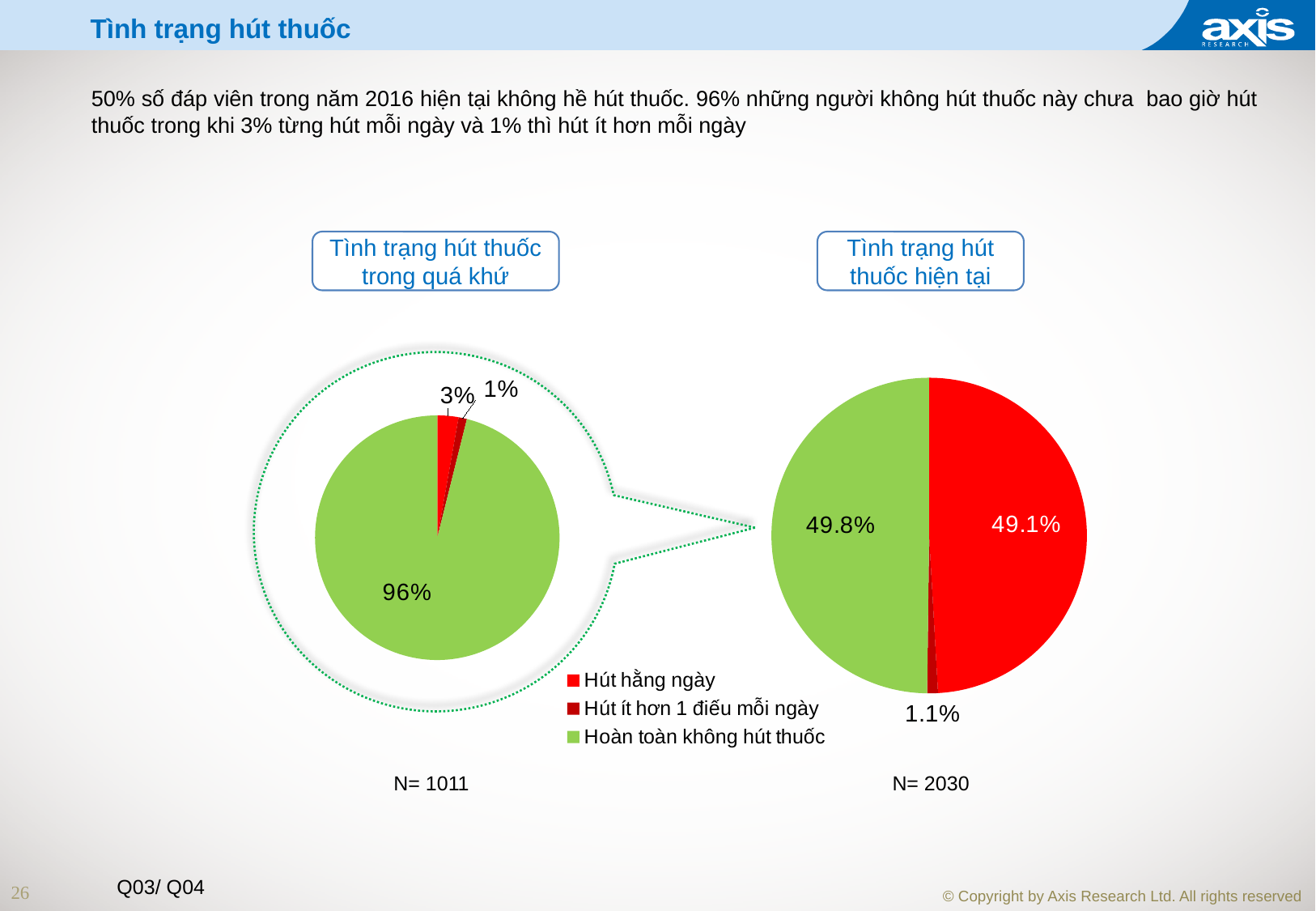

Tình trạng hút thuốc

50% số đáp viên trong năm 2016 hiện tại không hề hút thuốc. 96% những người không hút thuốc này chưa  bao giờ hút thuốc trong khi 3% từng hút mỗi ngày và 1% thì hút ít hơn mỗi ngày
Tình trạng hút thuốc trong quá khứ
Tình trạng hút thuốc hiện tại

### Chart

| Category | Column1 |
|---|---|
| Hút hằng ngày | 0.491 |
| Hút ít hơn 1 điếu mỗi ngày  | 0.011 |
| Hoàn toàn không hút thuốc | 0.498 |

### Chart

| Category | 2016 |
|---|---|
| Daily | 0.028 |
| Less than daily | 0.011 |
| Not at all | 0.961 |

N= 1011
N= 2030
Q03/ Q04
26